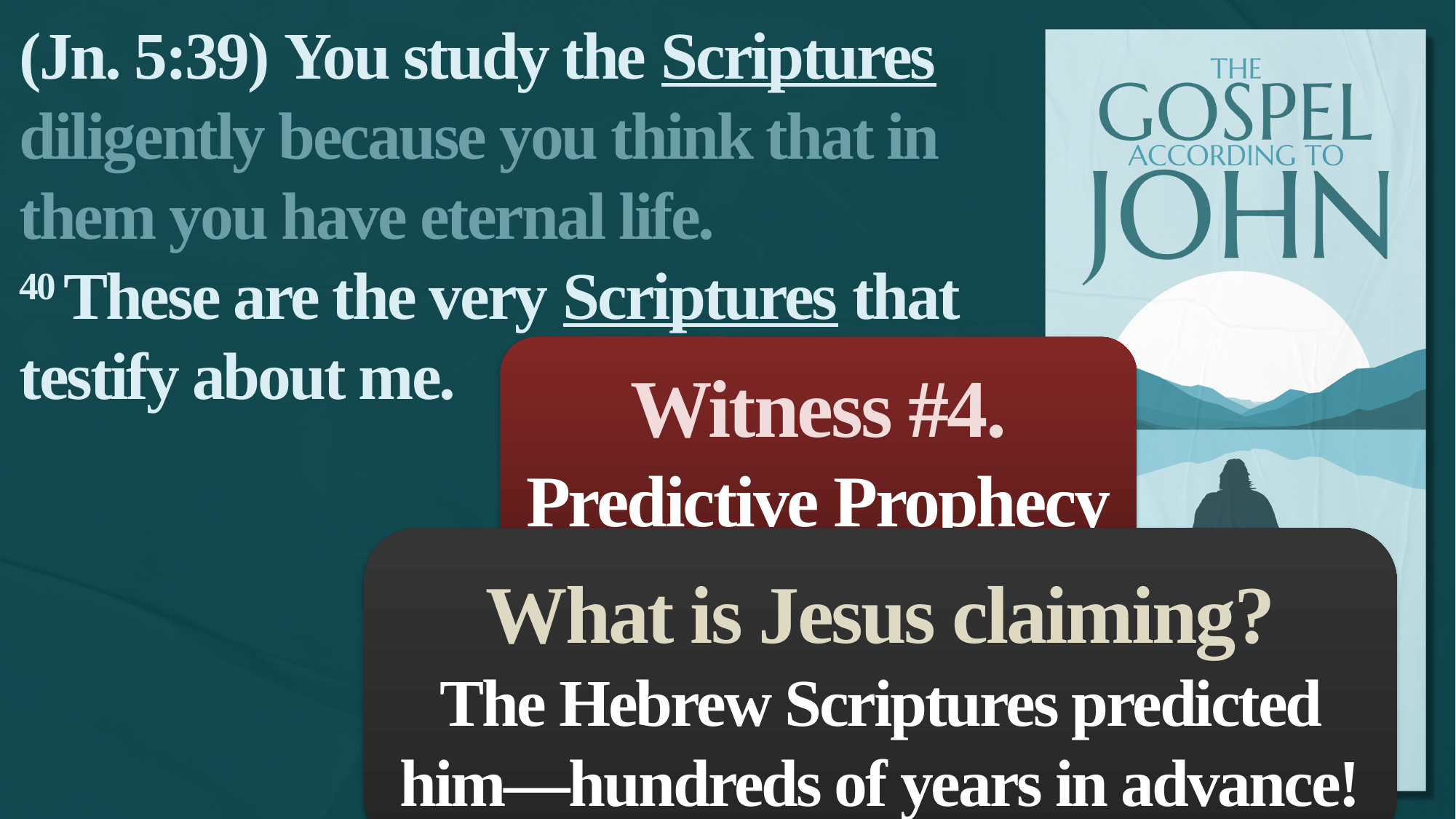

(Jn. 5:39) You study the Scriptures diligently because you think that in them you have eternal life.
40 These are the very Scriptures that testify about me.
Witness #4.
Predictive Prophecy
What is Jesus claiming?
The Hebrew Scriptures predicted him—hundreds of years in advance!